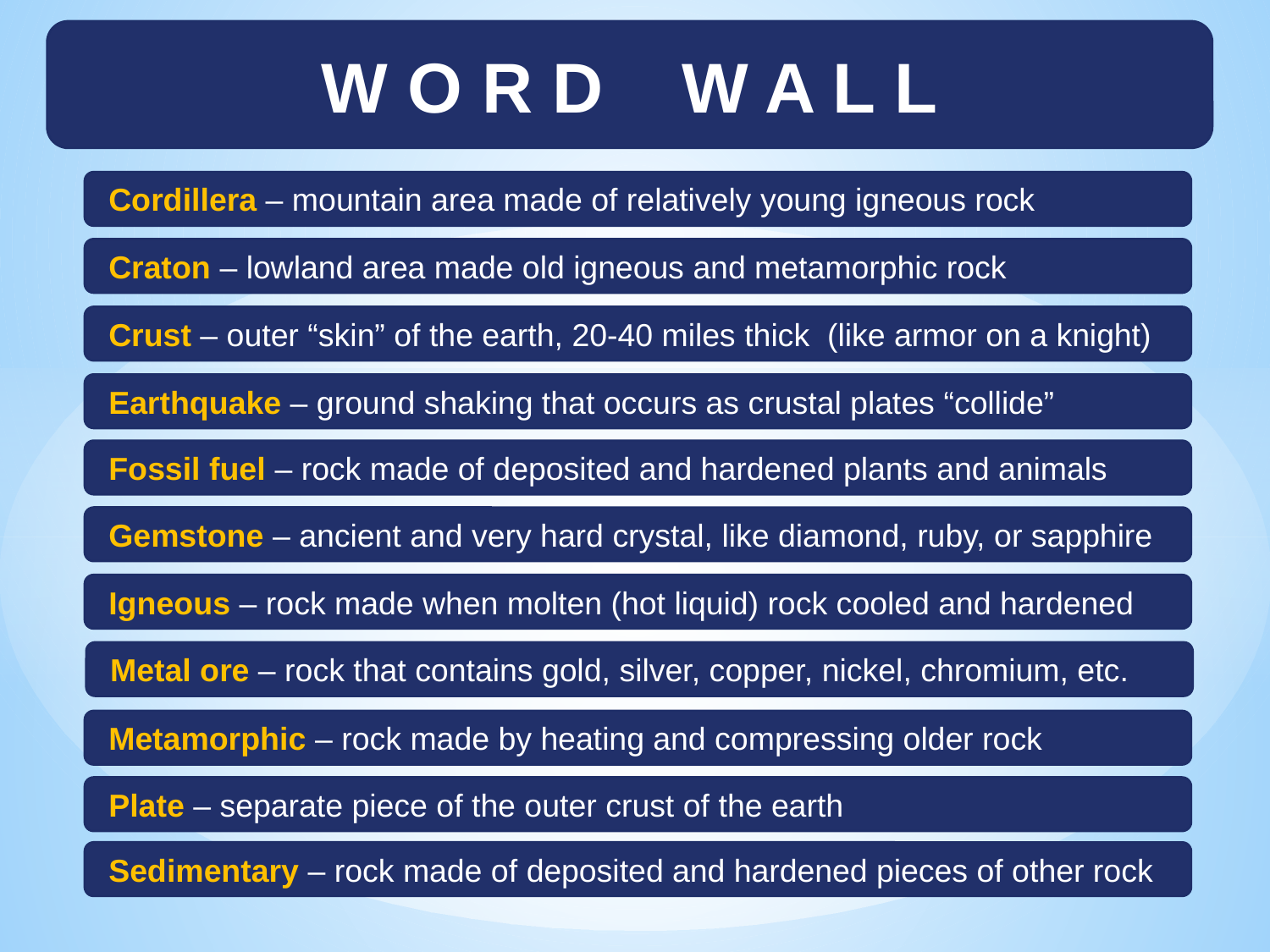

W O R D    W A L L
 Cordillera – mountain area made of relatively young igneous rock
 Craton – lowland area made old igneous and metamorphic rock
 Crust – outer “skin” of the earth, 20-40 miles thick  (like armor on a knight)
 Earthquake – ground shaking that occurs as crustal plates “collide”
 Fossil fuel – rock made of deposited and hardened plants and animals
 Gemstone – ancient and very hard crystal, like diamond, ruby, or sapphire
 Igneous – rock made when molten (hot liquid) rock cooled and hardened
 Metal ore – rock that contains gold, silver, copper, nickel, chromium, etc.
 Metamorphic – rock made by heating and compressing older rock
 Plate – separate piece of the outer crust of the earth
 Sedimentary – rock made of deposited and hardened pieces of other rock